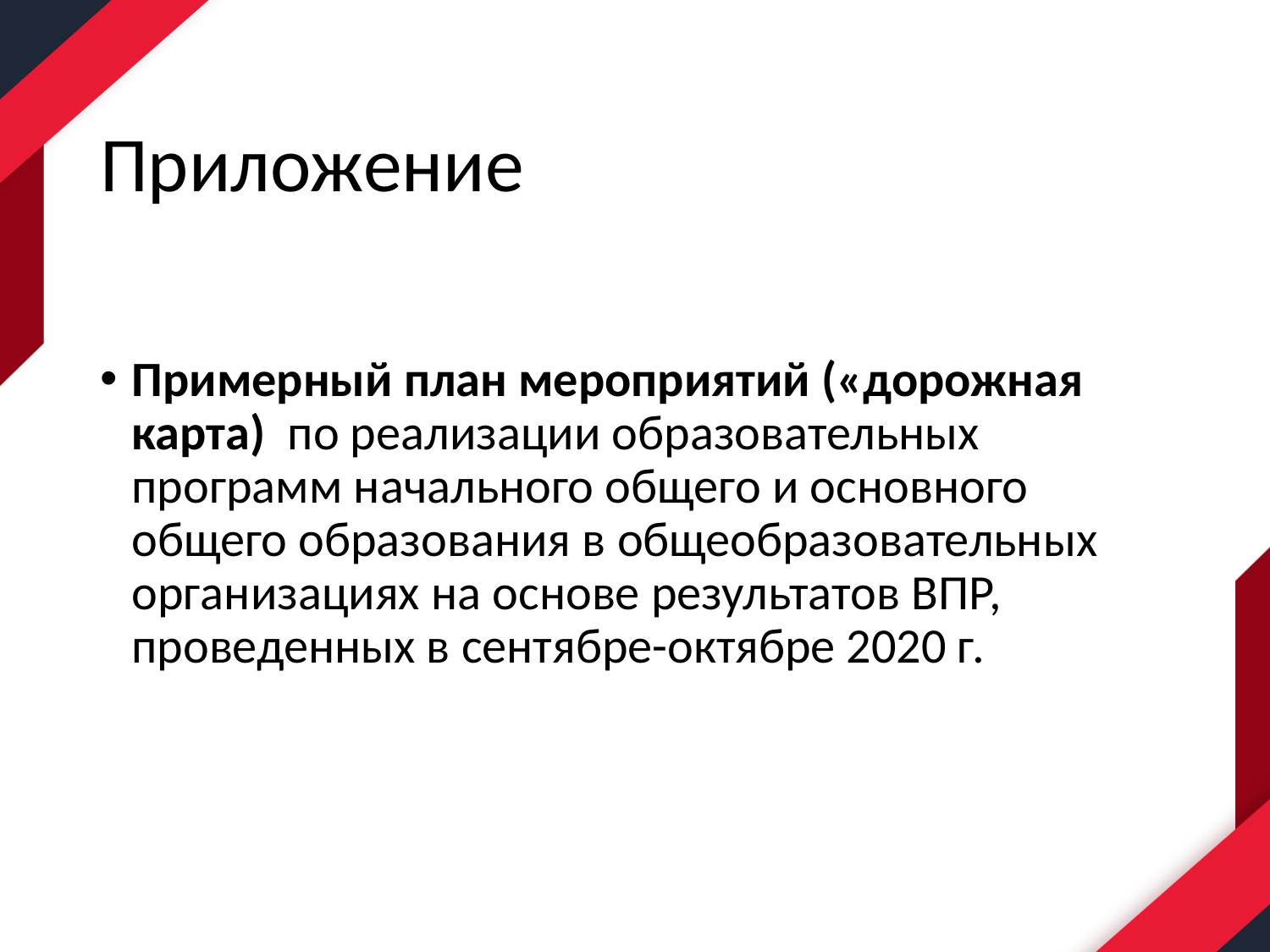

# Приложение
Примерный план мероприятий («дорожная карта)  по реализации образовательных программ начального общего и основного общего образования в общеобразовательных организациях на основе результатов ВПР, проведенных в сентябре-октябре 2020 г.